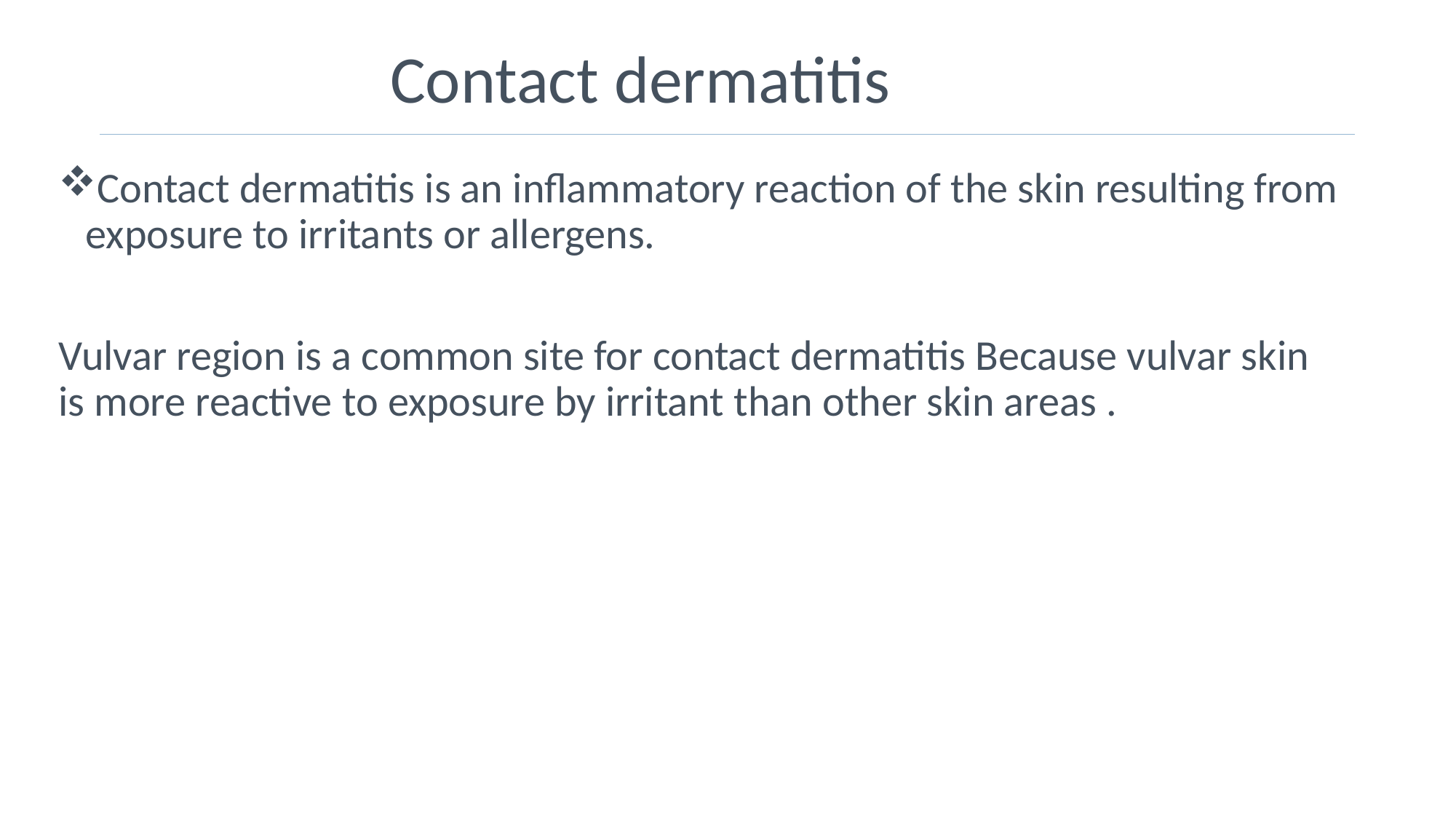

# Contact dermatitis
Contact dermatitis is an inflammatory reaction of the skin resulting from exposure to irritants or allergens.

Vulvar region is a common site for contact dermatitis Because vulvar skin is more reactive to exposure by irritant than other skin areas .